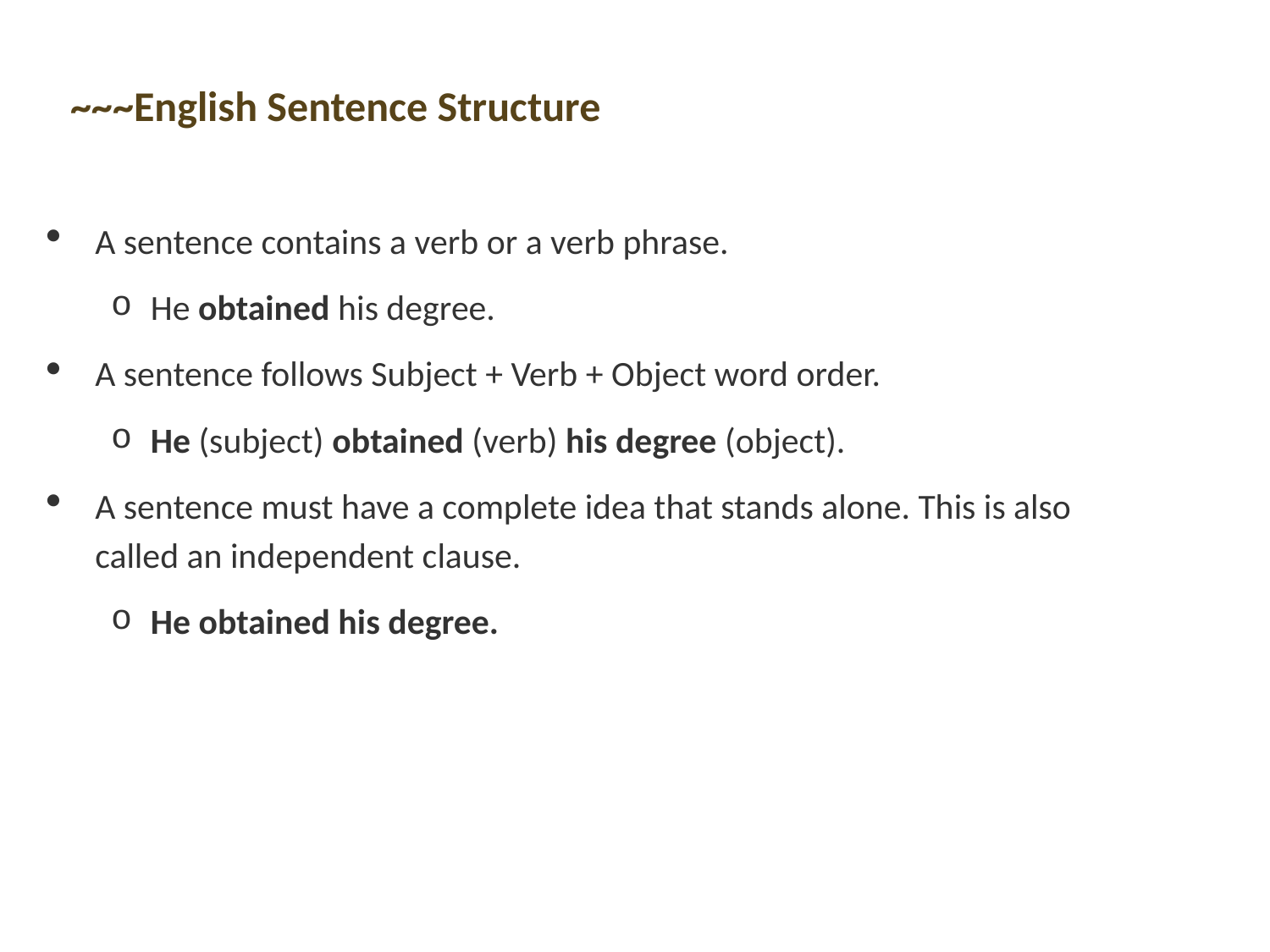

~~~English Sentence Structure
A sentence contains a verb or a verb phrase.
He obtained his degree.
A sentence follows Subject + Verb + Object word order.
He (subject) obtained (verb) his degree (object).
A sentence must have a complete idea that stands alone. This is also called an independent clause.
He obtained his degree.